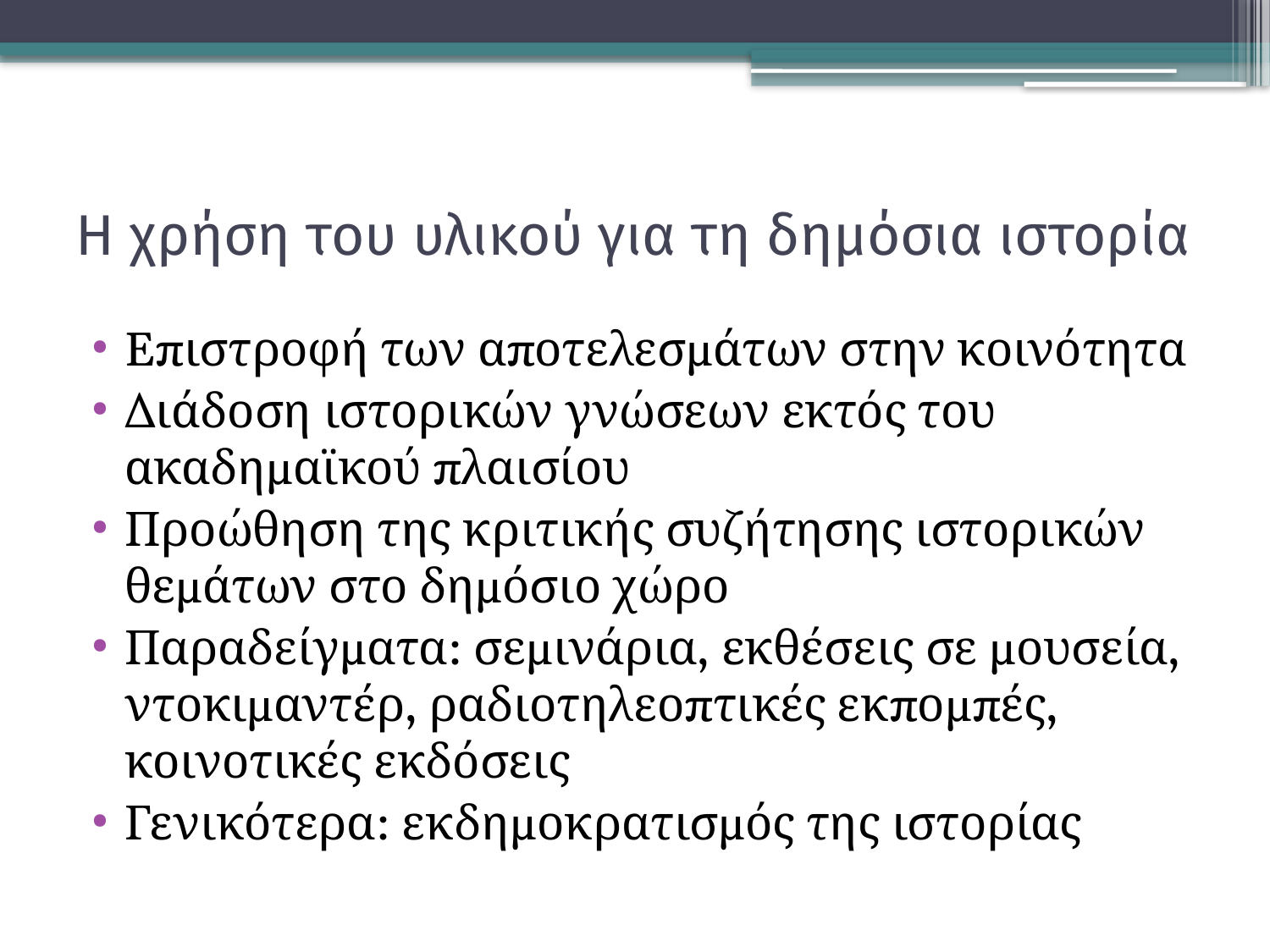

# Η χρήση του υλικού για τη δημόσια ιστορία
Επιστροφή των αποτελεσμάτων στην κοινότητα
Διάδοση ιστορικών γνώσεων εκτός του ακαδημαϊκού πλαισίου
Προώθηση της κριτικής συζήτησης ιστορικών θεμάτων στο δημόσιο χώρο
Παραδείγματα: σεμινάρια, εκθέσεις σε μουσεία, ντοκιμαντέρ, ραδιοτηλεοπτικές εκπομπές, κοινοτικές εκδόσεις
Γενικότερα: εκδημοκρατισμός της ιστορίας